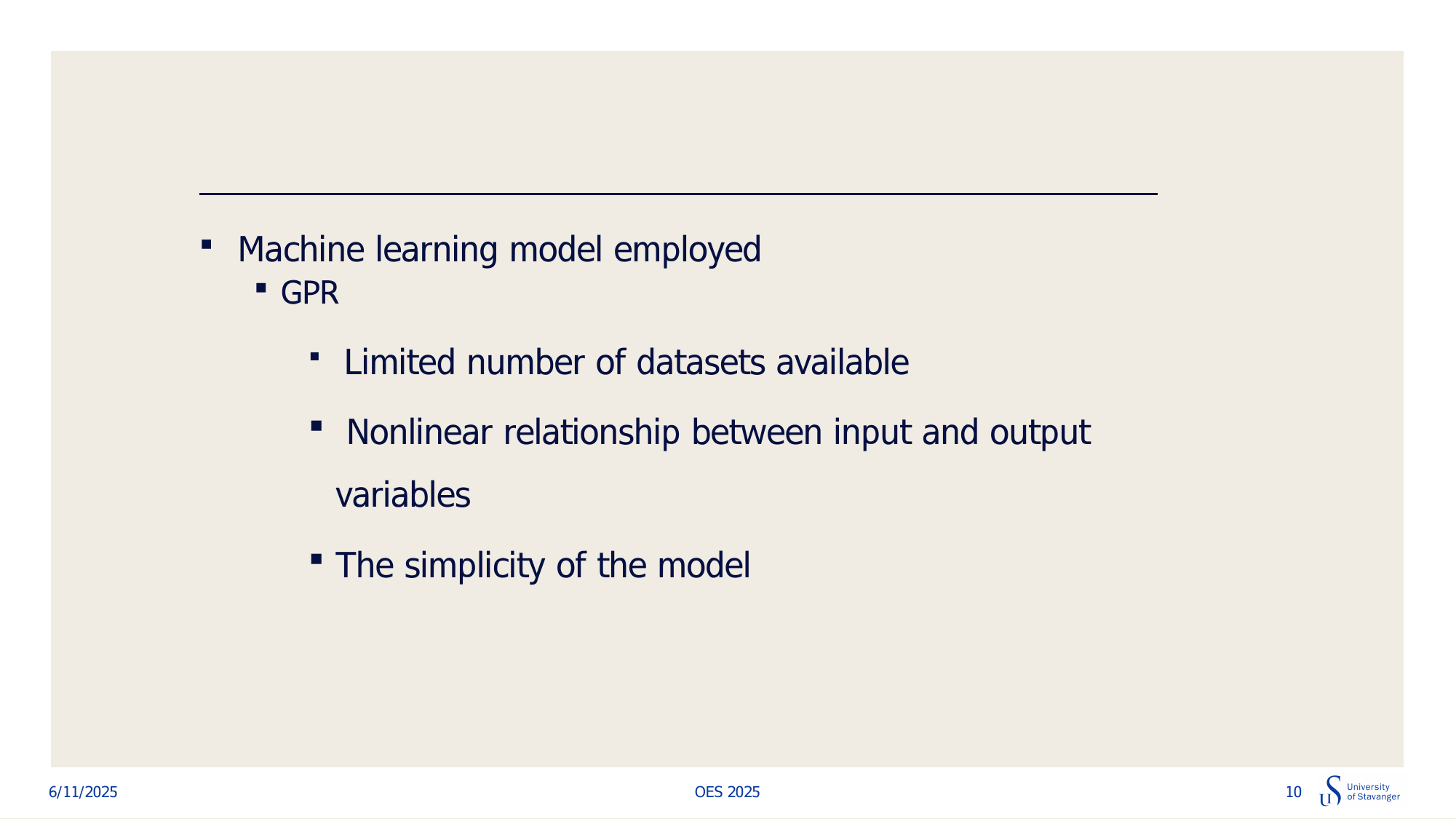

Machine learning model employed
GPR
 Limited number of datasets available
 Nonlinear relationship between input and output variables
The simplicity of the model

6/11/2025
OES 2025
10